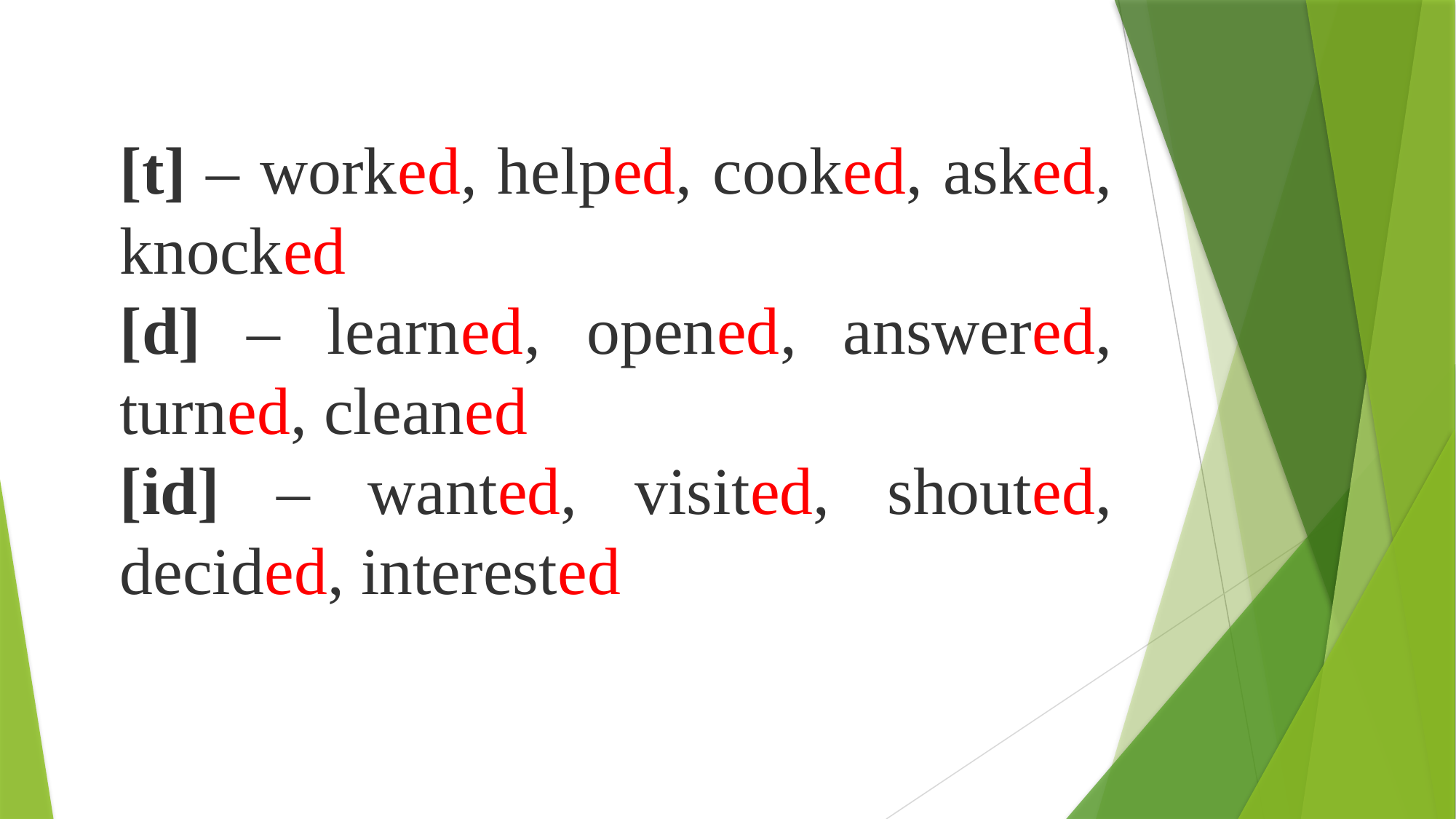

[t] – worked, helped, cooked, asked, knocked
[d] – learned, opened, answered, turned, cleaned
[id] – wanted, visited, shouted, decided, interested